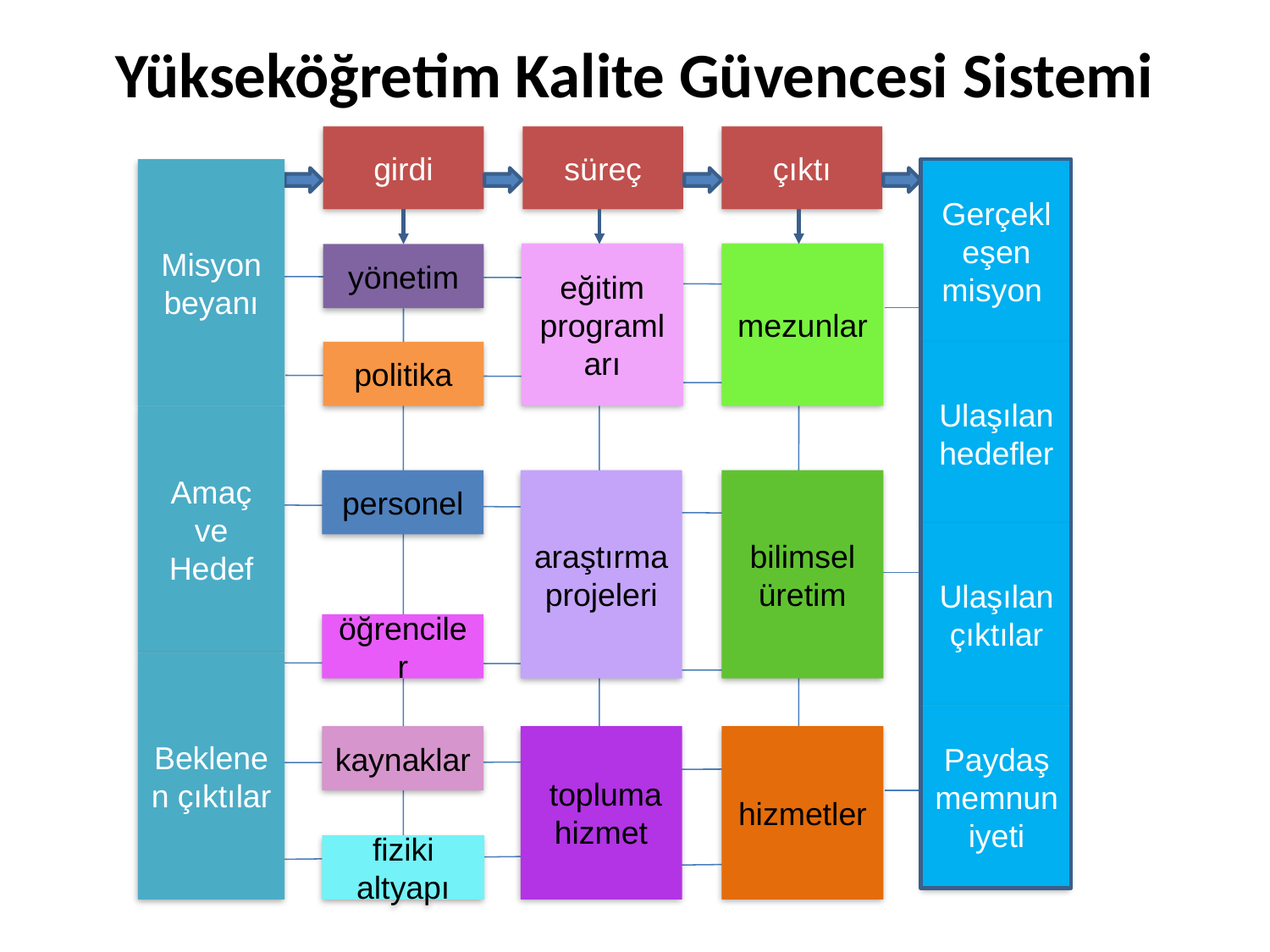

# Yükseköğretim Kalite Güvencesi Sistemi
çıktı
süreç
girdi

Gerçekleşen misyon
Misyon beyanı

eğitim programları
mezunlar
yönetim
politika
Ulaşılan hedefler
Amaç
ve
Hedef
personel
araştırma projeleri
bilimsel üretim
Ulaşılan çıktılar
öğrenciler
Beklenen çıktılar
Paydaş memnuniyeti
kaynaklar
 topluma hizmet
hizmetler
fiziki altyapı